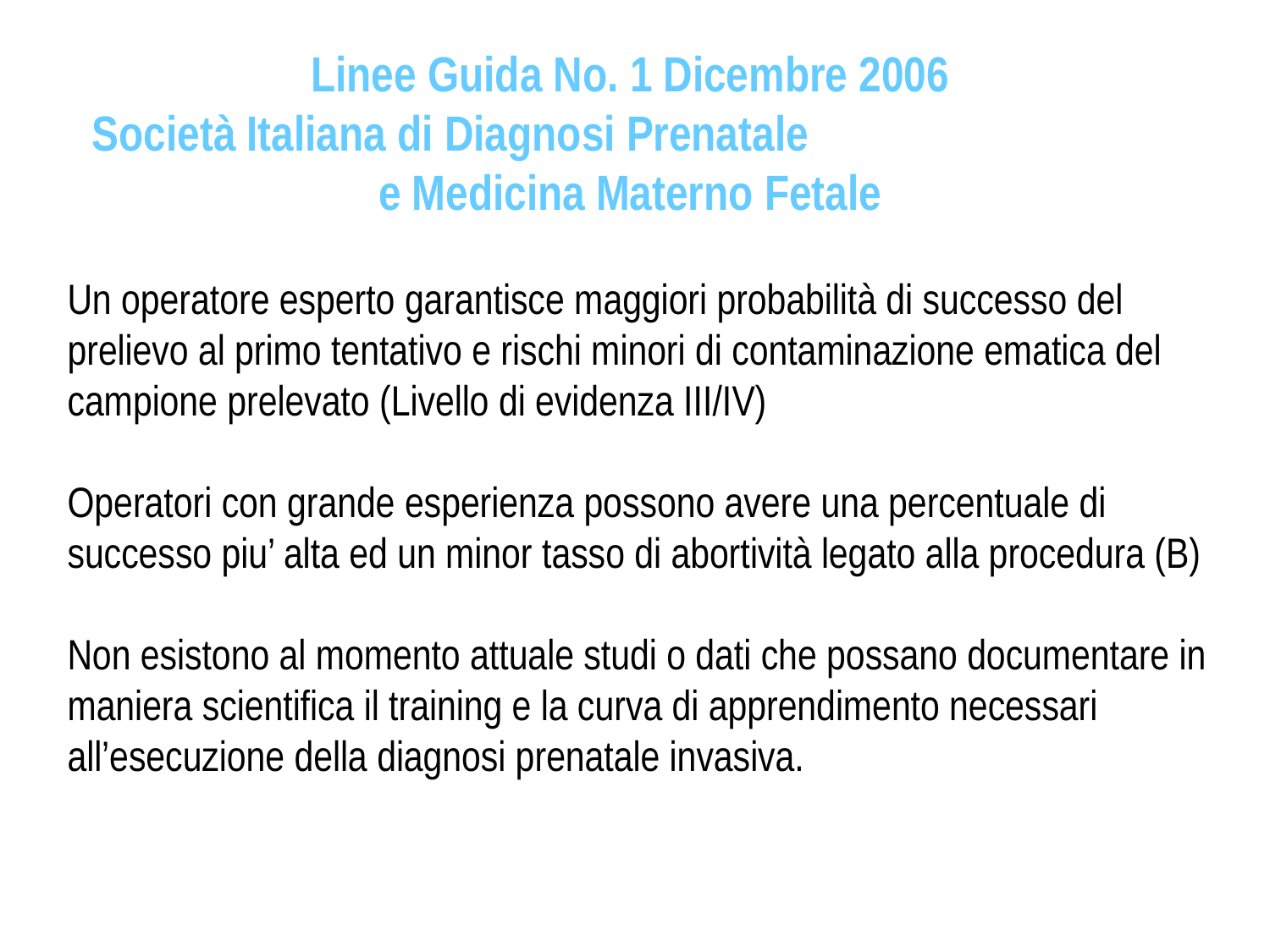

Linee Guida No. 1 Dicembre 2006
Società Italiana di Diagnosi Prenatale                                 e Medicina Materno Fetale
Un operatore esperto garantisce maggiori probabilità di successo del prelievo al primo tentativo e rischi minori di contaminazione ematica del campione prelevato (Livello di evidenza III/IV)

Operatori con grande esperienza possono avere una percentuale di successo piu’ alta ed un minor tasso di abortività legato alla procedura (B)

Non esistono al momento attuale studi o dati che possano documentare in maniera scientifica il training e la curva di apprendimento necessari all’esecuzione della diagnosi prenatale invasiva.